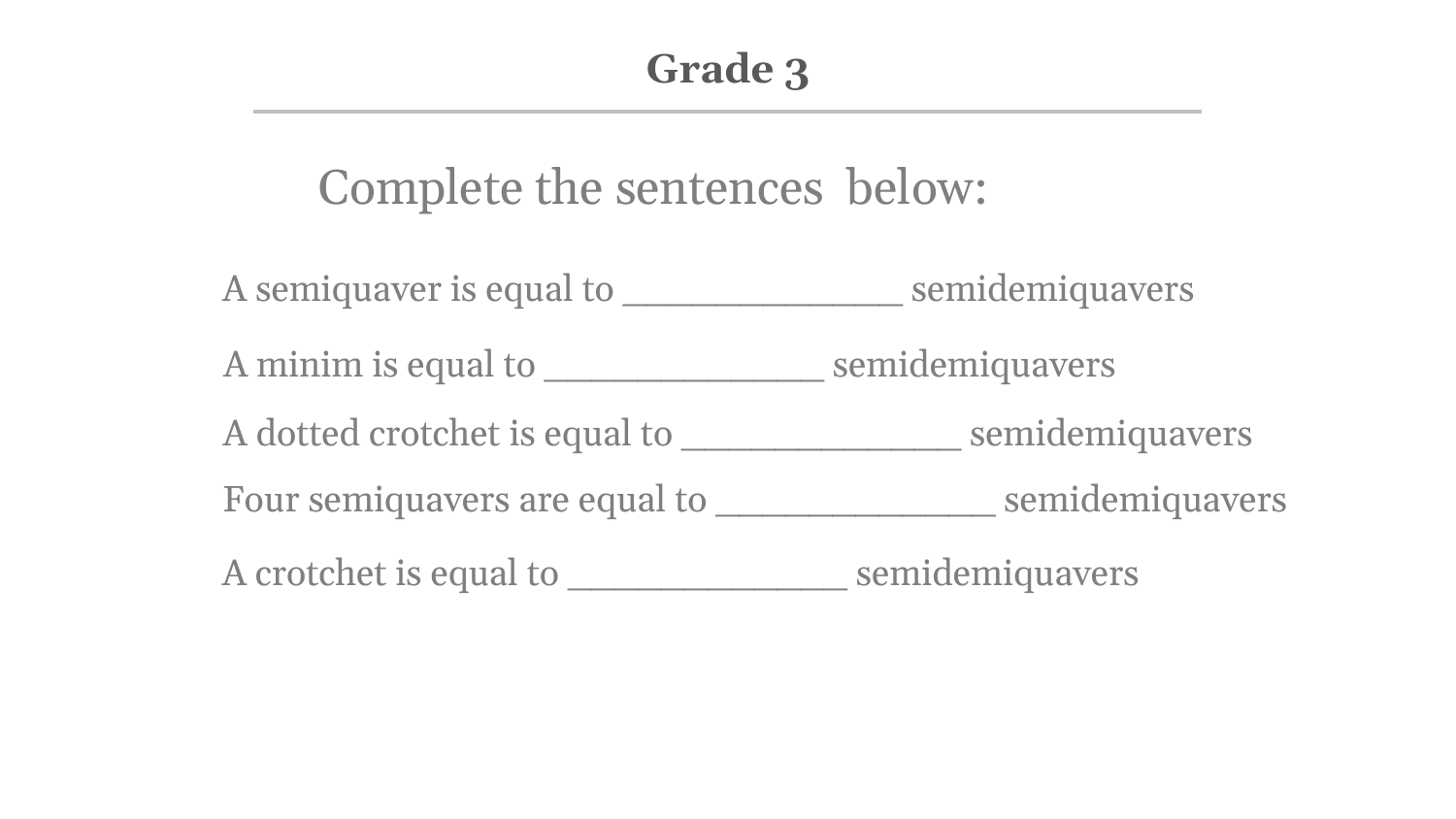

Complete the sentences  below:
A semiquaver is equal to ____________ semidemiquavers
A minim is equal to ____________ semidemiquavers
A dotted crotchet is equal to ____________ semidemiquavers
Four semiquavers are equal to ____________ semidemiquavers
A crotchet is equal to ____________ semidemiquavers